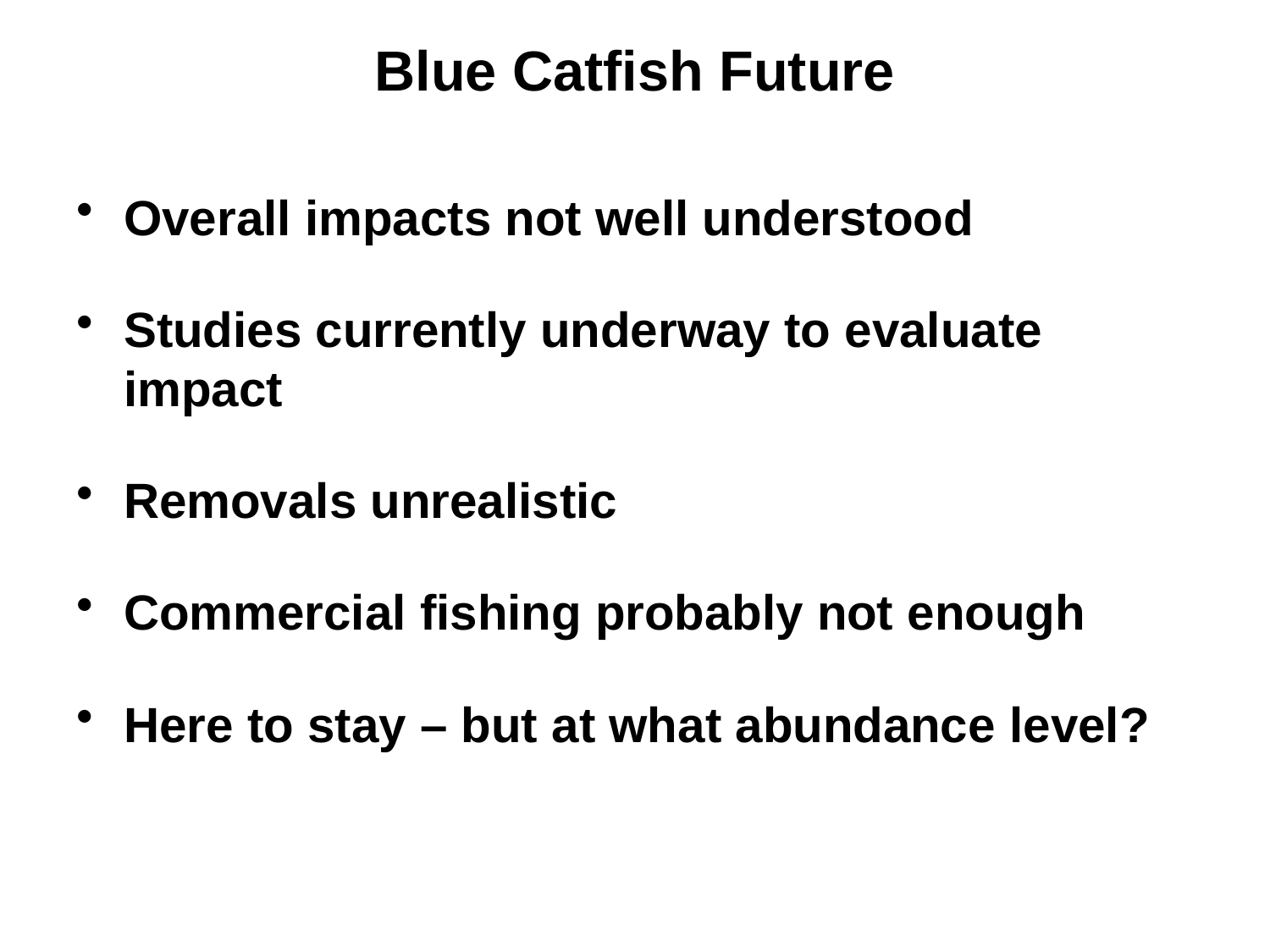

Blue Catfish Future
Overall impacts not well understood
Studies currently underway to evaluate impact
Removals unrealistic
Commercial fishing probably not enough
Here to stay – but at what abundance level?